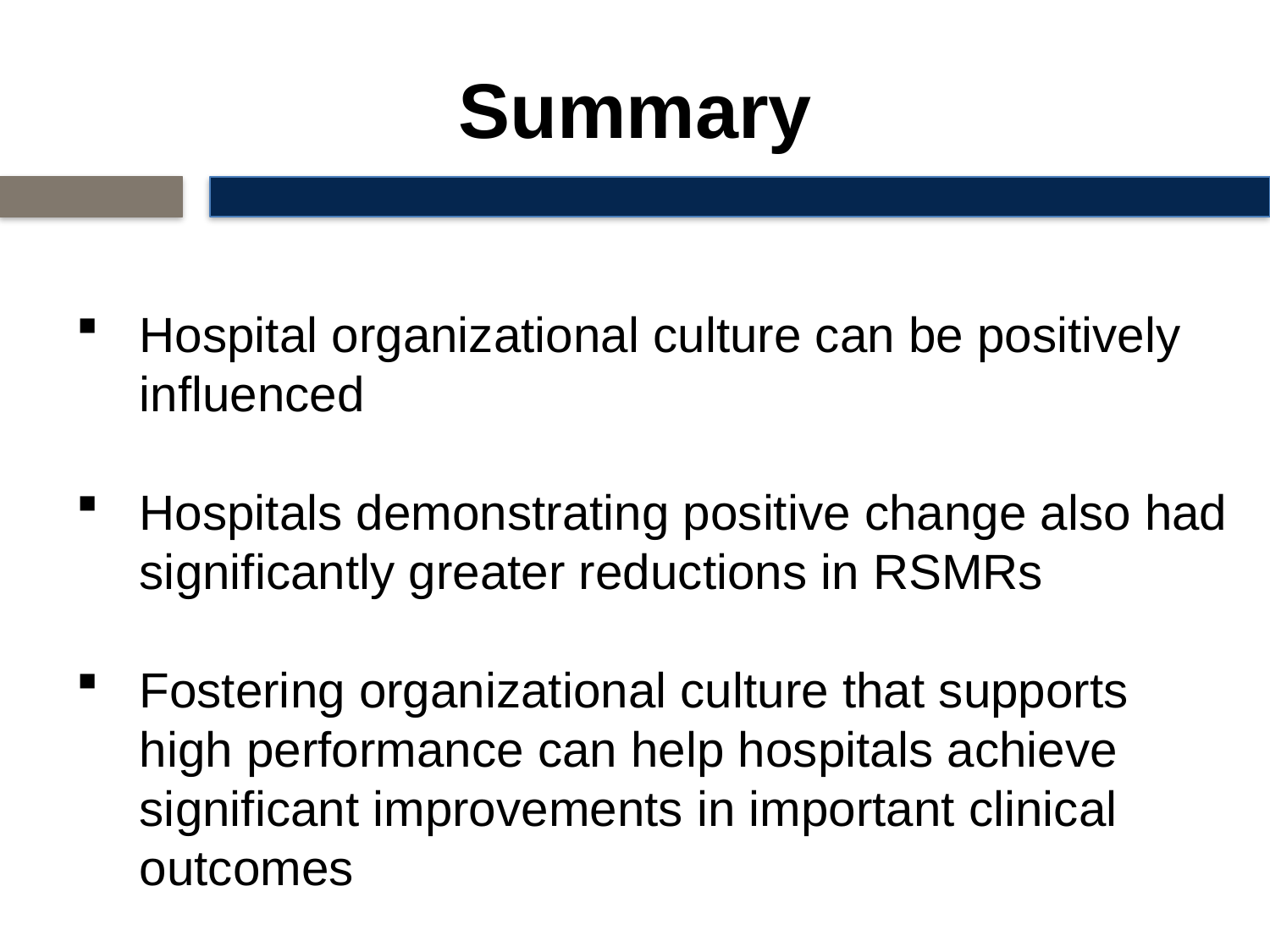

# Summary
Hospital organizational culture can be positively influenced

Hospitals demonstrating positive change also had significantly greater reductions in RSMRs
Fostering organizational culture that supports high performance can help hospitals achieve significant improvements in important clinical outcomes